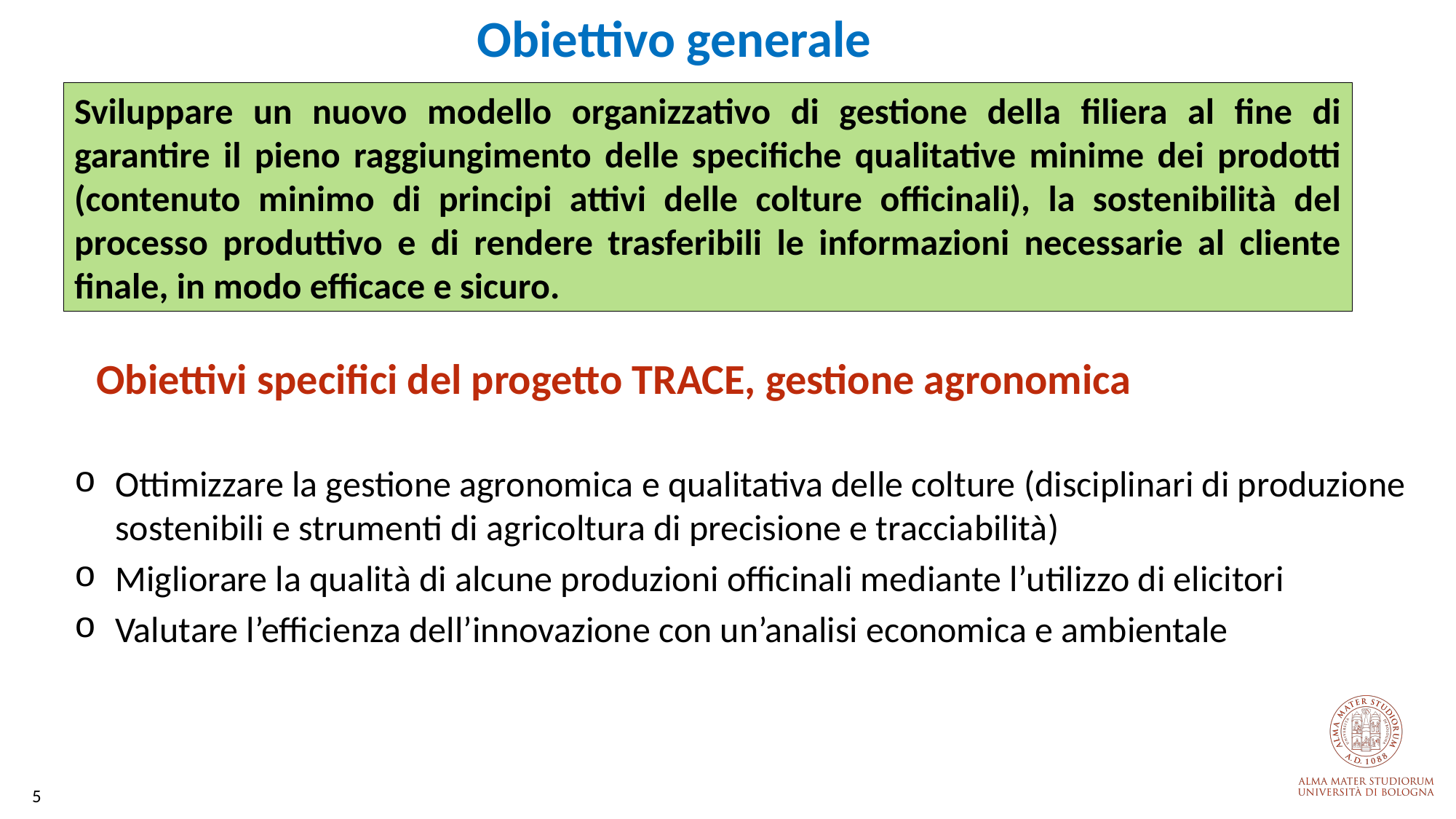

Obiettivo generale
Sviluppare un nuovo modello organizzativo di gestione della filiera al fine di garantire il pieno raggiungimento delle specifiche qualitative minime dei prodotti (contenuto minimo di principi attivi delle colture officinali), la sostenibilità del processo produttivo e di rendere trasferibili le informazioni necessarie al cliente finale, in modo efficace e sicuro.
1
# Obiettivi specifici del progetto TRACE, gestione agronomica
2
Ottimizzare la gestione agronomica e qualitativa delle colture (disciplinari di produzione sostenibili e strumenti di agricoltura di precisione e tracciabilità)
Migliorare la qualità di alcune produzioni officinali mediante l’utilizzo di elicitori
Valutare l’efficienza dell’innovazione con un’analisi economica e ambientale

3
4